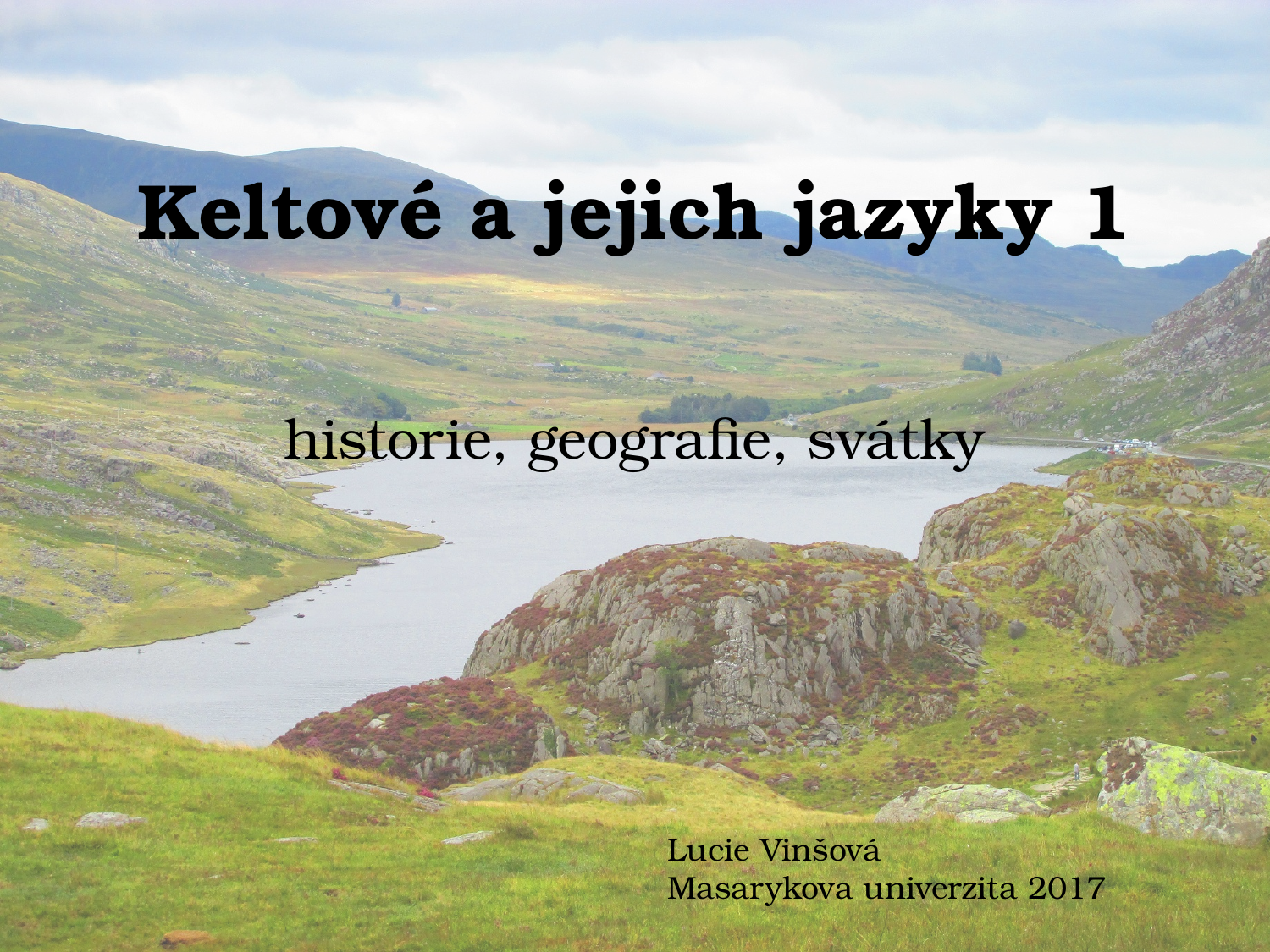

# Keltové a jejich jazyky 1
historie, geografie, svátky
Lucie Vinšová
Masarykova univerzita 2017